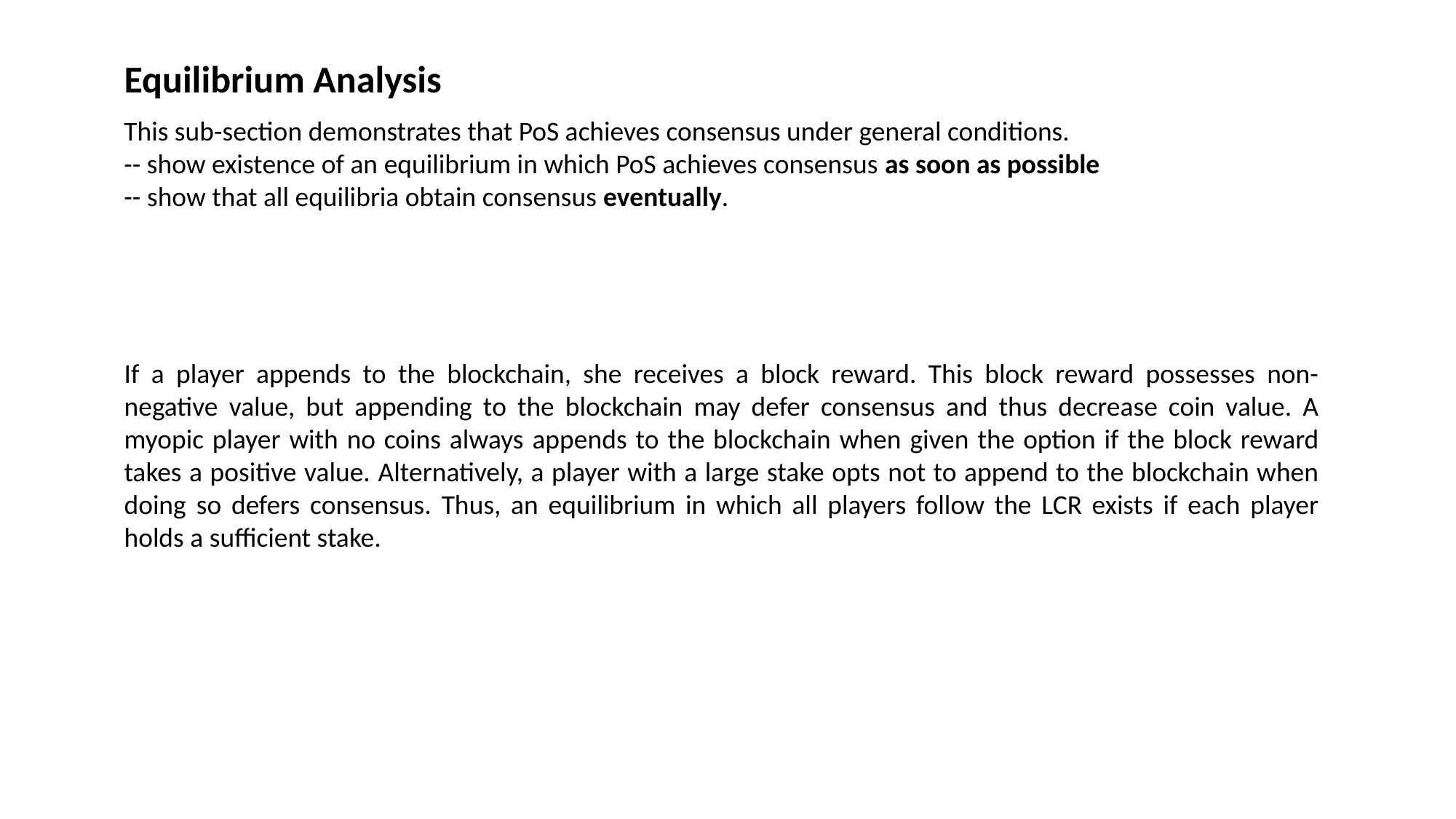

Equilibrium Analysis
This sub-section demonstrates that PoS achieves consensus under general conditions.
-- show existence of an equilibrium in which PoS achieves consensus as soon as possible
-- show that all equilibria obtain consensus eventually.

If a player appends to the blockchain, she receives a block reward. This block reward possesses non-negative value, but appending to the blockchain may defer consensus and thus decrease coin value. A myopic player with no coins always appends to the blockchain when given the option if the block reward takes a positive value. Alternatively, a player with a large stake opts not to append to the blockchain when doing so defers consensus. Thus, an equilibrium in which all players follow the LCR exists if each player holds a suﬃcient stake.